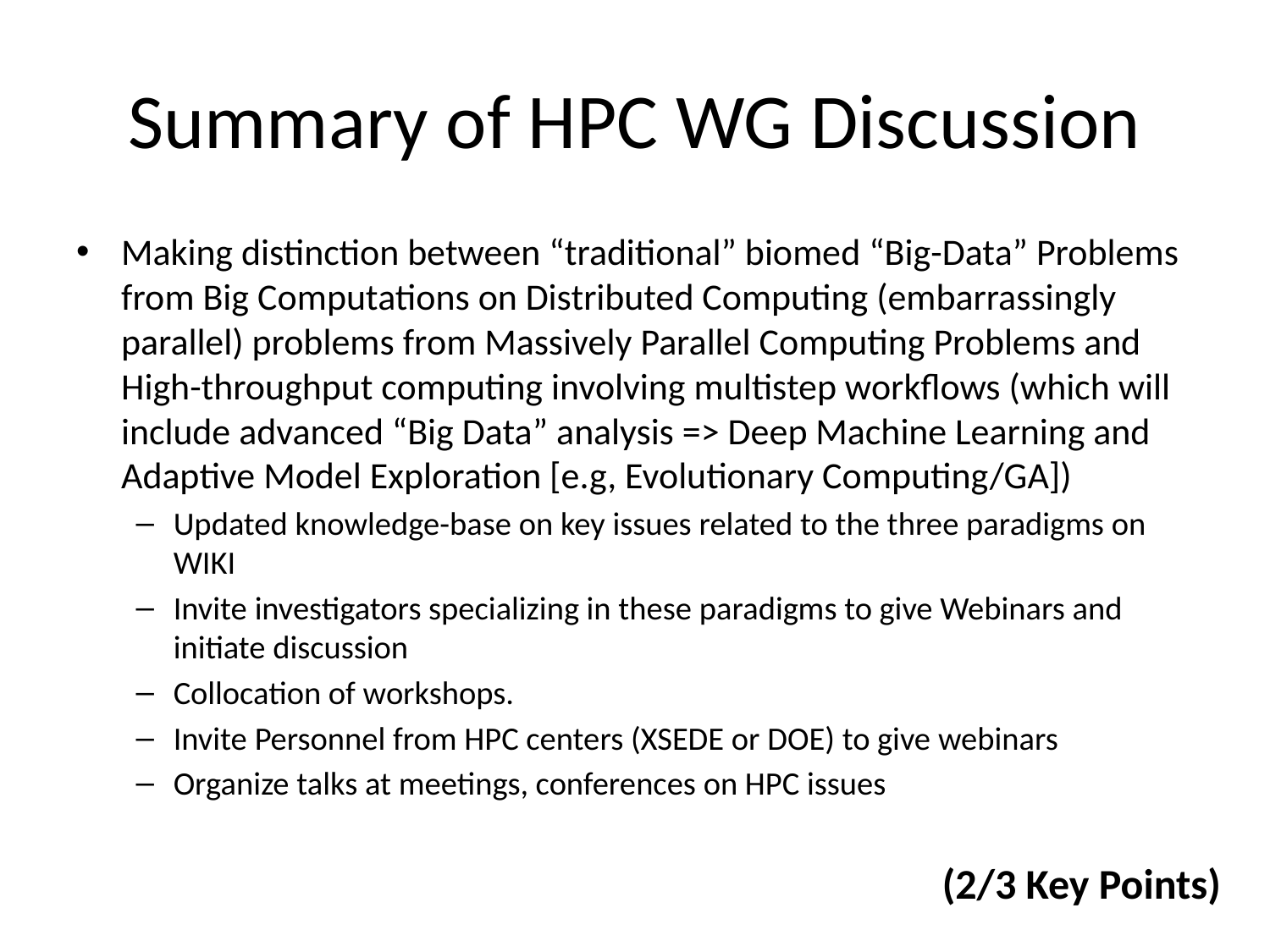

# Summary of HPC WG Discussion
Making distinction between “traditional” biomed “Big-Data” Problems from Big Computations on Distributed Computing (embarrassingly parallel) problems from Massively Parallel Computing Problems and High-throughput computing involving multistep workflows (which will include advanced “Big Data” analysis => Deep Machine Learning and Adaptive Model Exploration [e.g, Evolutionary Computing/GA])
Updated knowledge-base on key issues related to the three paradigms on WIKI
Invite investigators specializing in these paradigms to give Webinars and initiate discussion
Collocation of workshops.
Invite Personnel from HPC centers (XSEDE or DOE) to give webinars
Organize talks at meetings, conferences on HPC issues
(2/3 Key Points)